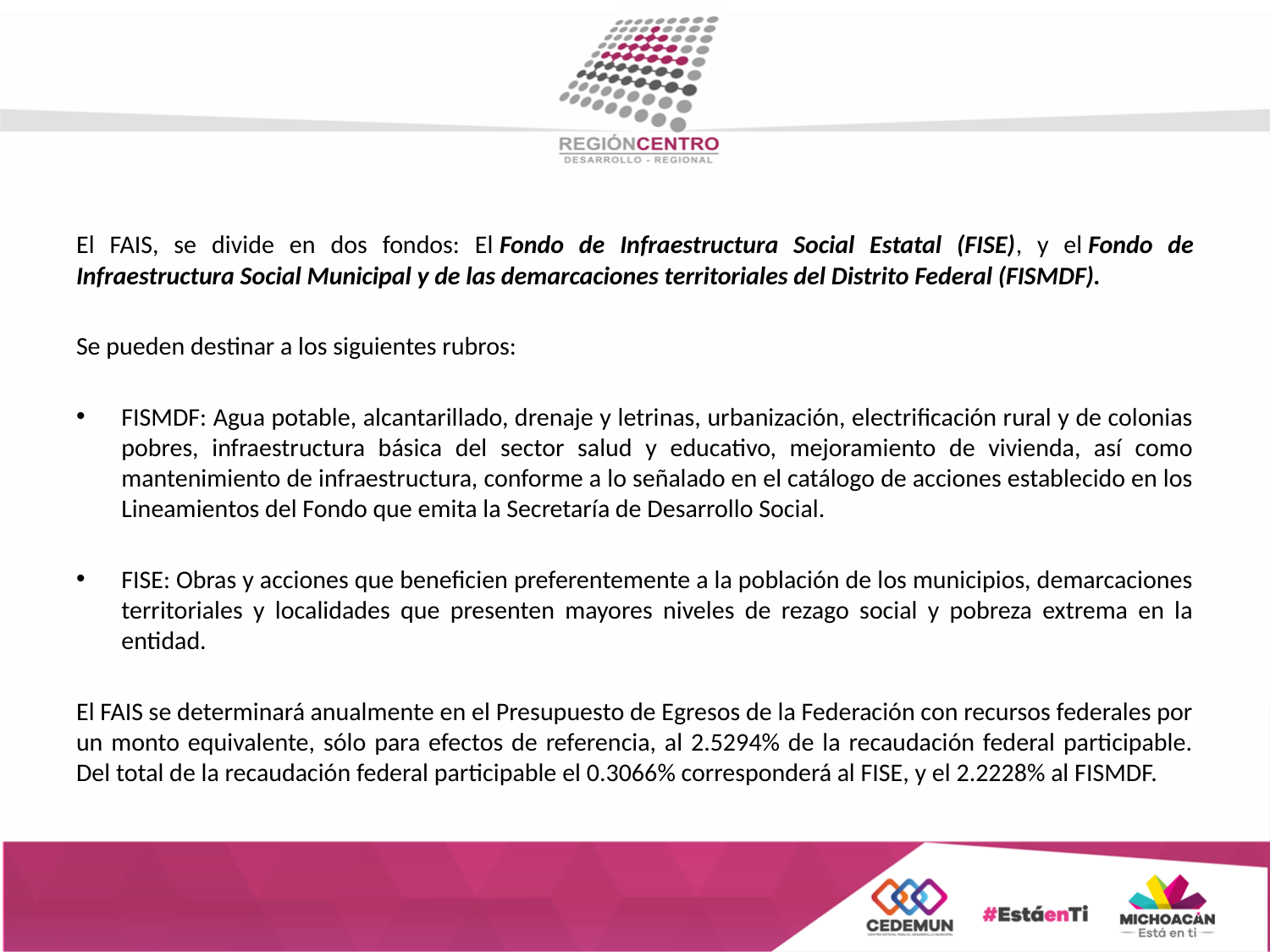

El FAIS, se divide en dos fondos: El Fondo de Infraestructura Social Estatal (FISE), y el Fondo de Infraestructura Social Municipal y de las demarcaciones territoriales del Distrito Federal (FISMDF).

Se pueden destinar a los siguientes rubros:

FISMDF: Agua potable, alcantarillado, drenaje y letrinas, urbanización, electrificación rural y de colonias pobres, infraestructura básica del sector salud y educativo, mejoramiento de vivienda, así como mantenimiento de infraestructura, conforme a lo señalado en el catálogo de acciones establecido en los Lineamientos del Fondo que emita la Secretaría de Desarrollo Social.

FISE: Obras y acciones que beneficien preferentemente a la población de los municipios, demarcaciones territoriales y localidades que presenten mayores niveles de rezago social y pobreza extrema en la entidad.

El FAIS se determinará anualmente en el Presupuesto de Egresos de la Federación con recursos federales por un monto equivalente, sólo para efectos de referencia, al 2.5294% de la recaudación federal participable. Del total de la recaudación federal participable el 0.3066% corresponderá al FISE, y el 2.2228% al FISMDF.